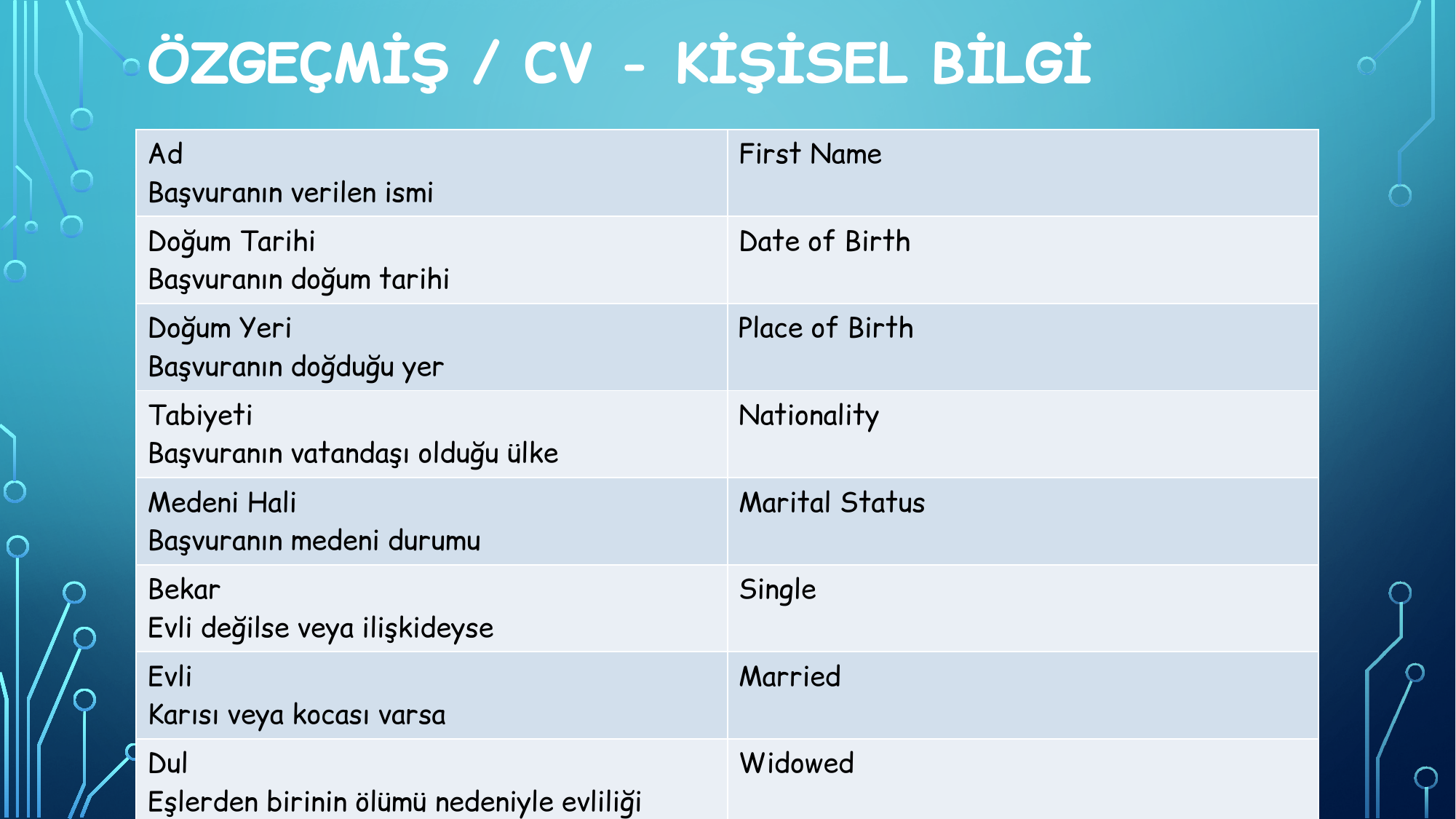

# Özgeçmiş / CV - Kişisel bilgi
| Ad Başvuranın verilen ismi | First Name |
| --- | --- |
| Doğum Tarihi Başvuranın doğum tarihi | Date of Birth |
| Doğum Yeri Başvuranın doğduğu yer | Place of Birth |
| Tabiyeti Başvuranın vatandaşı olduğu ülke | Nationality |
| Medeni Hali Başvuranın medeni durumu | Marital Status |
| Bekar Evli değilse veya ilişkideyse | Single |
| Evli Karısı veya kocası varsa | Married |
| Dul Eşlerden birinin ölümü nedeniyle evliliği bitmiş ise | Widowed |